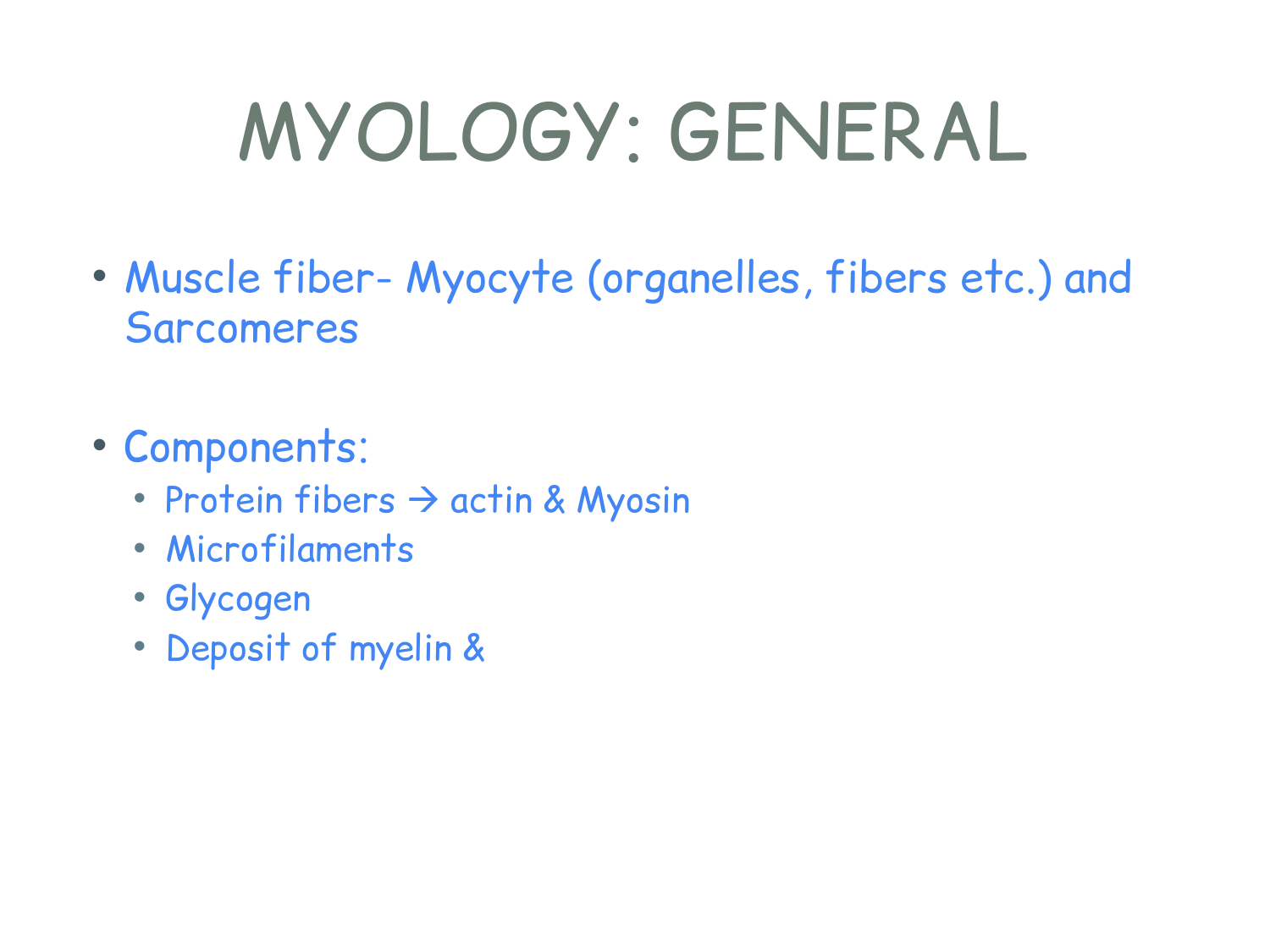

# MYOLOGY: GENERAL
Muscle fiber- Myocyte (organelles, fibers etc.) and Sarcomeres

Components:
Protein fibers 🡪 actin & Myosin
Microfilaments
Glycogen
Deposit of myelin &